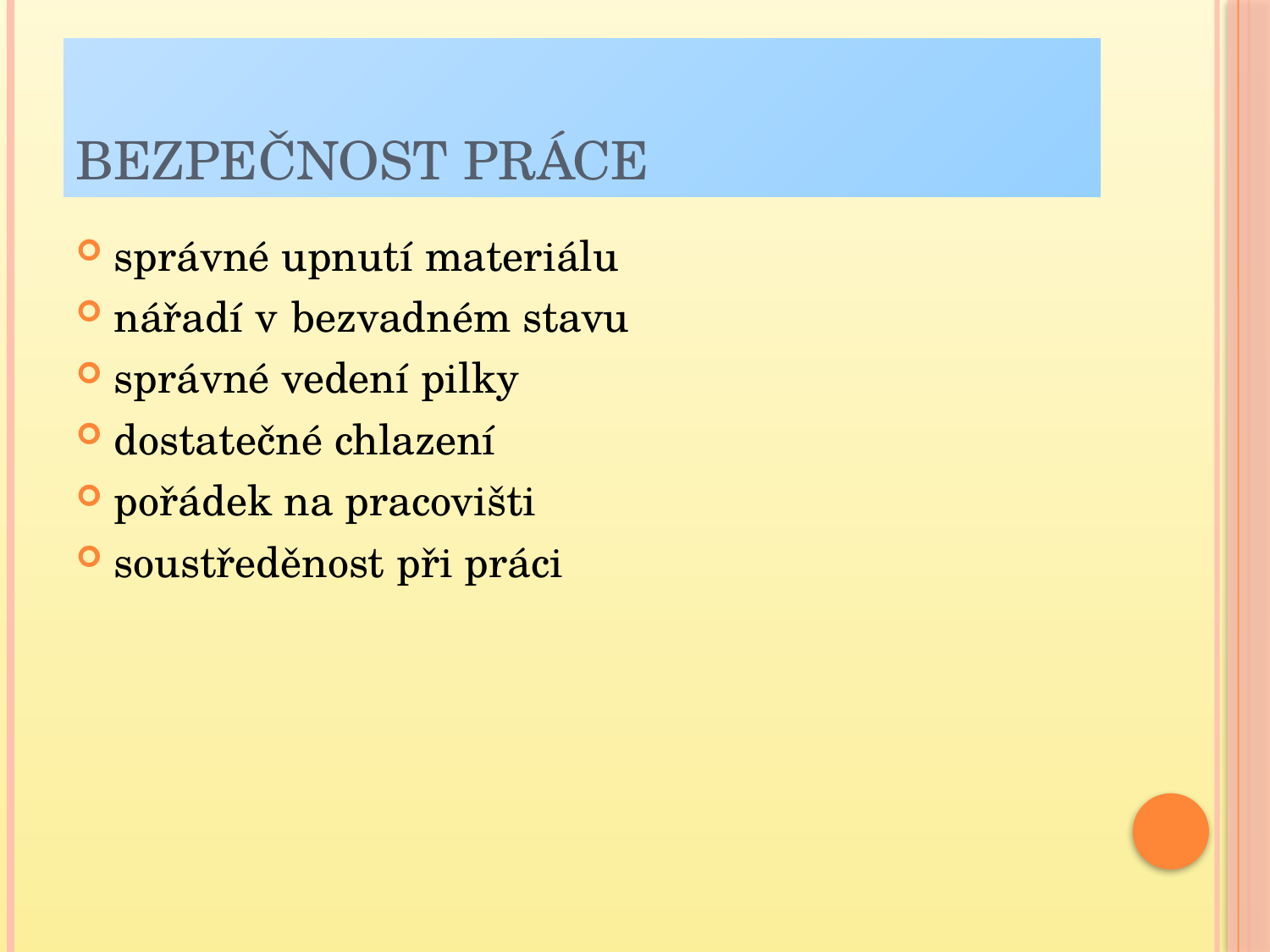

# Bezpečnost práce
správné upnutí materiálu
nářadí v bezvadném stavu
správné vedení pilky
dostatečné chlazení
pořádek na pracovišti
soustředěnost při práci